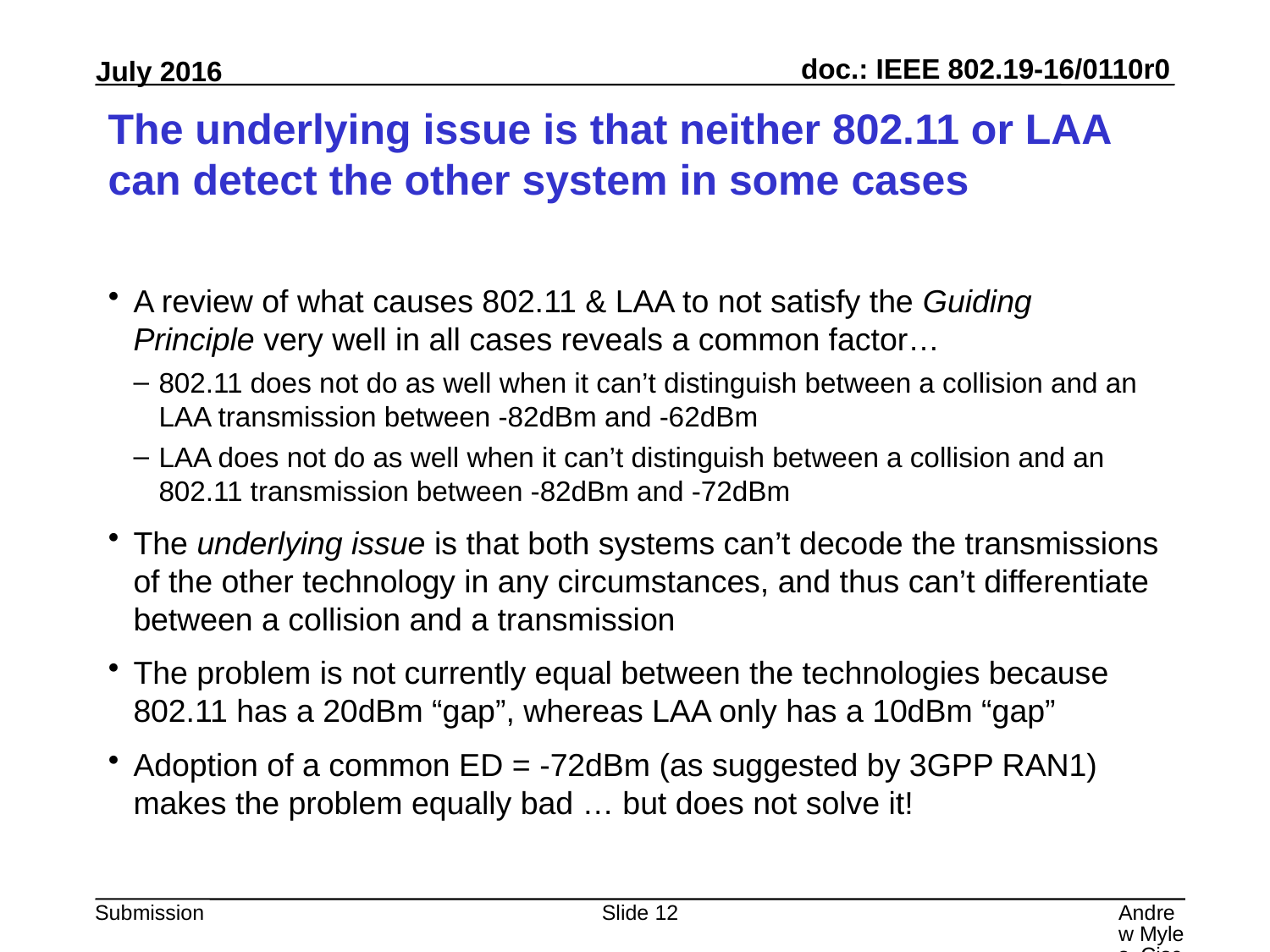

# The underlying issue is that neither 802.11 or LAA can detect the other system in some cases
A review of what causes 802.11 & LAA to not satisfy the Guiding Principle very well in all cases reveals a common factor…
802.11 does not do as well when it can’t distinguish between a collision and an LAA transmission between -82dBm and -62dBm
LAA does not do as well when it can’t distinguish between a collision and an 802.11 transmission between -82dBm and -72dBm
The underlying issue is that both systems can’t decode the transmissions of the other technology in any circumstances, and thus can’t differentiate between a collision and a transmission
The problem is not currently equal between the technologies because 802.11 has a 20dBm “gap”, whereas LAA only has a 10dBm “gap”
Adoption of a common ED = -72dBm (as suggested by 3GPP RAN1) makes the problem equally bad … but does not solve it!
Slide 12
Andrew Myles, Cisco